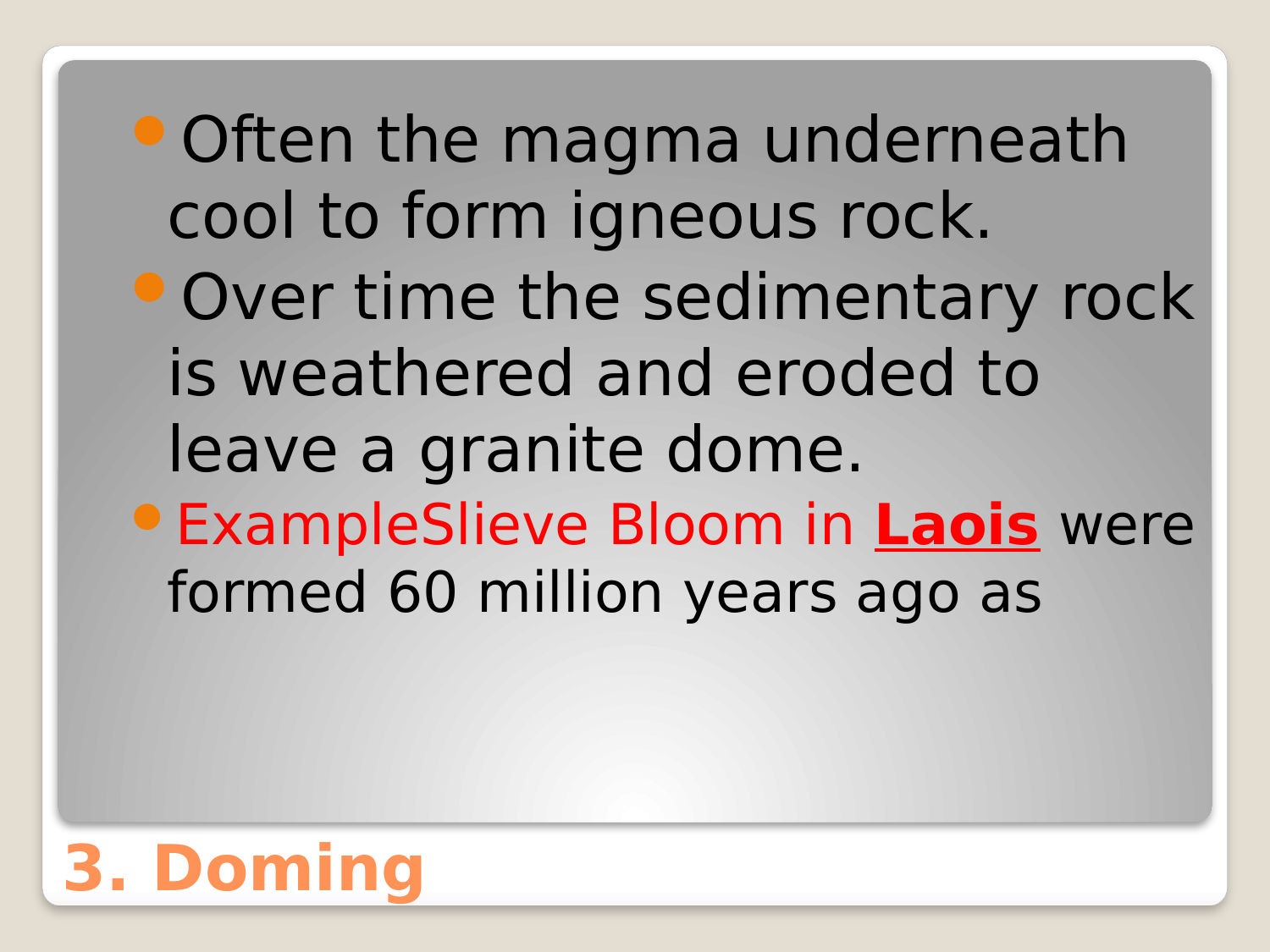

Often the magma underneath cool to form igneous rock.
Over time the sedimentary rock is weathered and eroded to leave a granite dome.
ExampleSlieve Bloom in Laois were formed 60 million years ago as
# 3. Doming